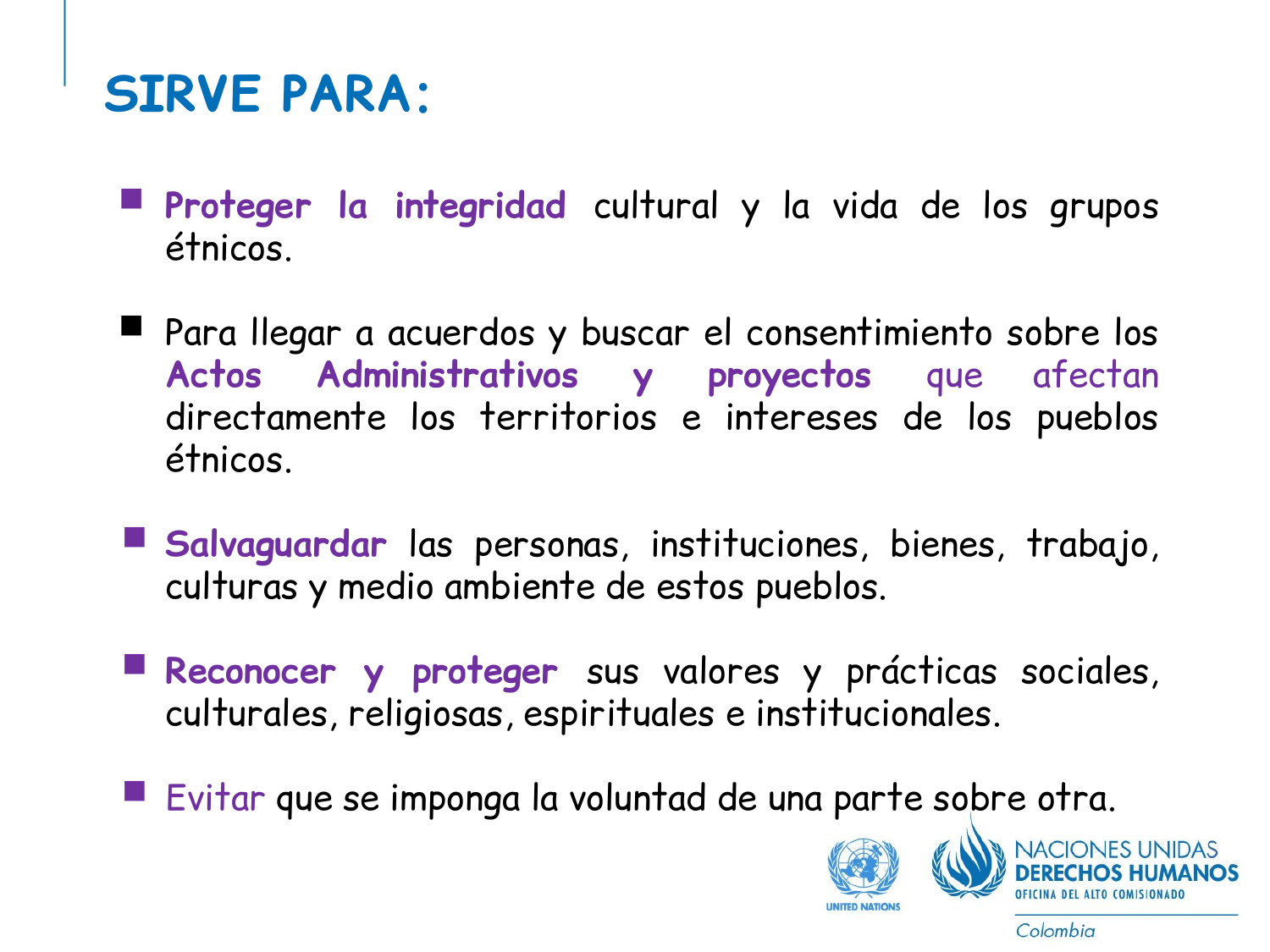

# SIRVE PARA:
Proteger la integridad cultural y la vida de los grupos étnicos.

Para llegar a acuerdos y buscar el consentimiento sobre los Actos Administrativos y proyectos que afectan directamente los territorios e intereses de los pueblos étnicos.

Salvaguardar las personas, instituciones, bienes, trabajo, culturas y medio ambiente de estos pueblos.

Reconocer y proteger sus valores y prácticas sociales, culturales, religiosas, espirituales e institucionales.

Evitar que se imponga la voluntad de una parte sobre otra.